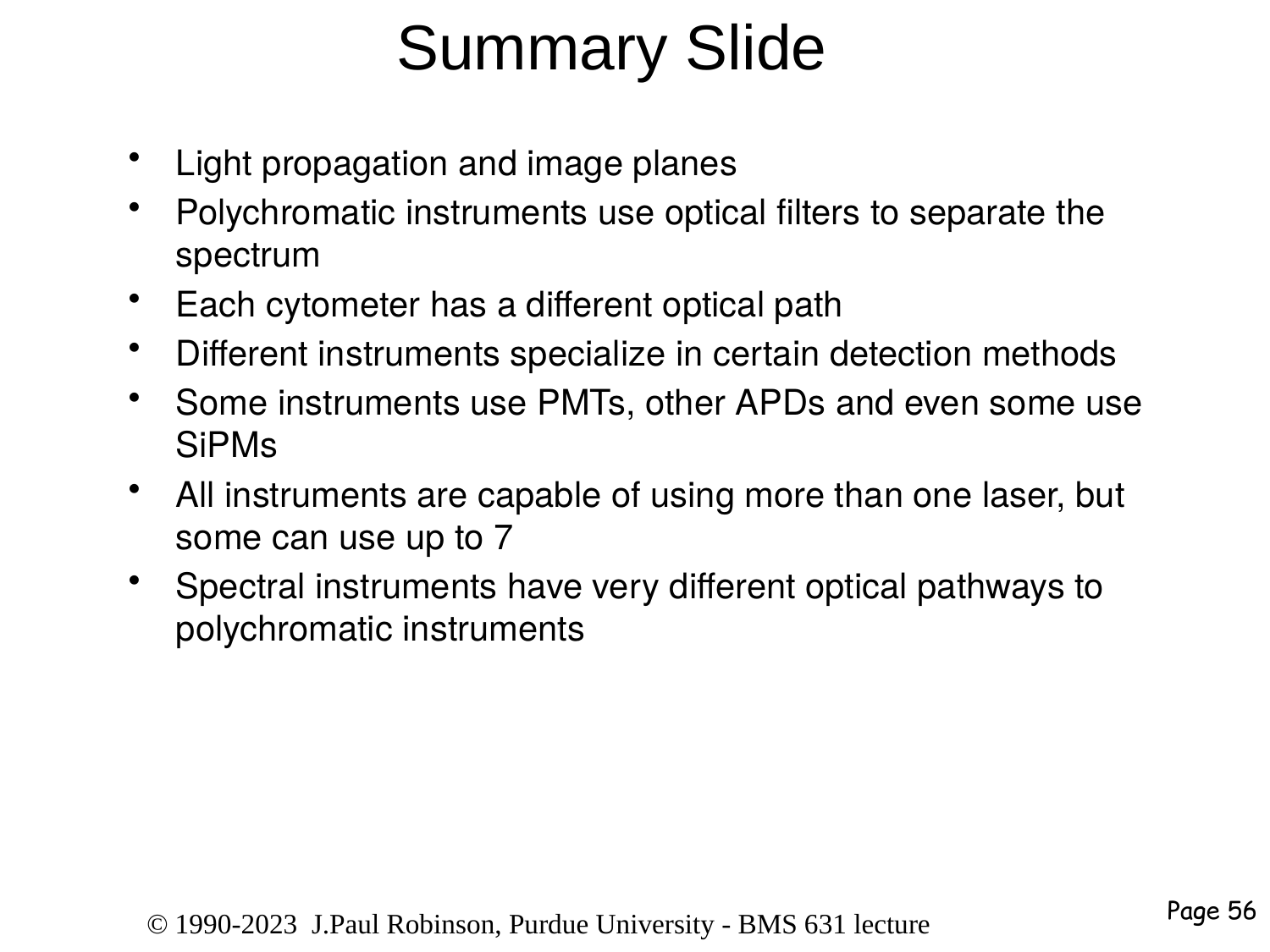

# Summary Slide
Light propagation and image planes
Polychromatic instruments use optical filters to separate the spectrum
Each cytometer has a different optical path
Different instruments specialize in certain detection methods
Some instruments use PMTs, other APDs and even some use SiPMs
All instruments are capable of using more than one laser, but some can use up to 7
Spectral instruments have very different optical pathways to polychromatic instruments

Page 56